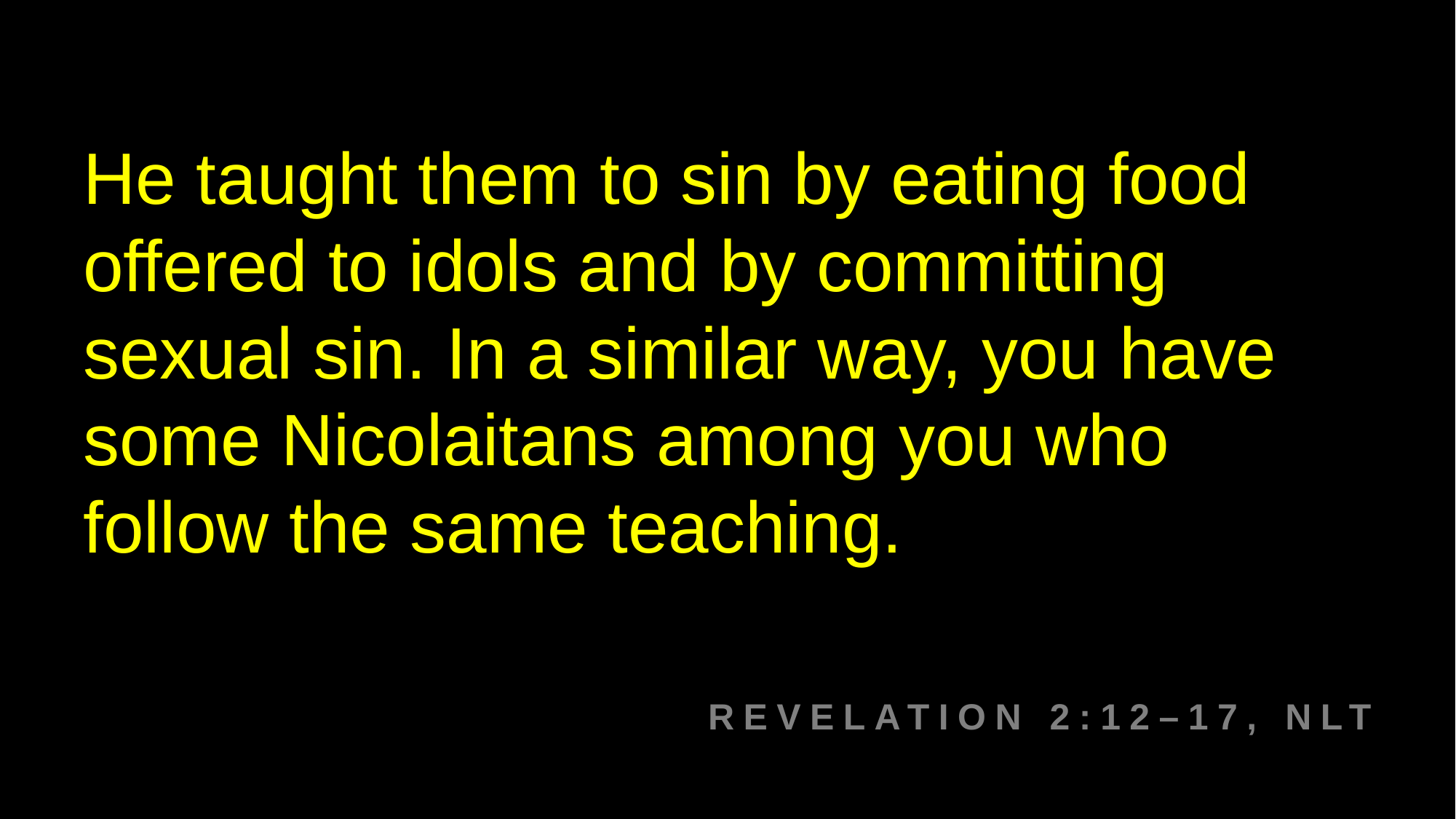

He taught them to sin by eating food offered to idols and by committing sexual sin. In a similar way, you have some Nicolaitans among you who follow the same teaching.
REVELATION 2:12–17, NLT